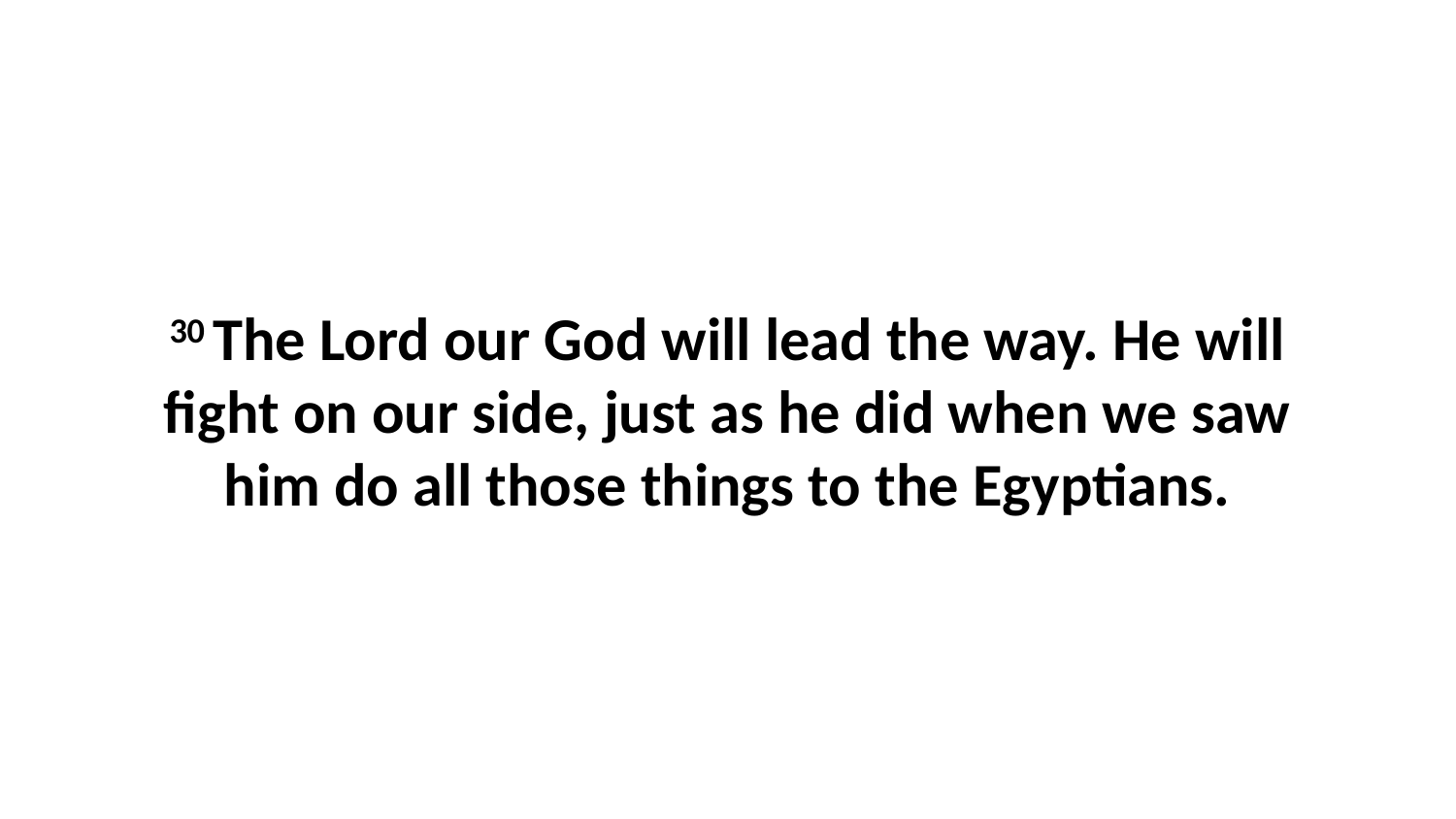

30 The Lord our God will lead the way. He will fight on our side, just as he did when we saw him do all those things to the Egyptians.